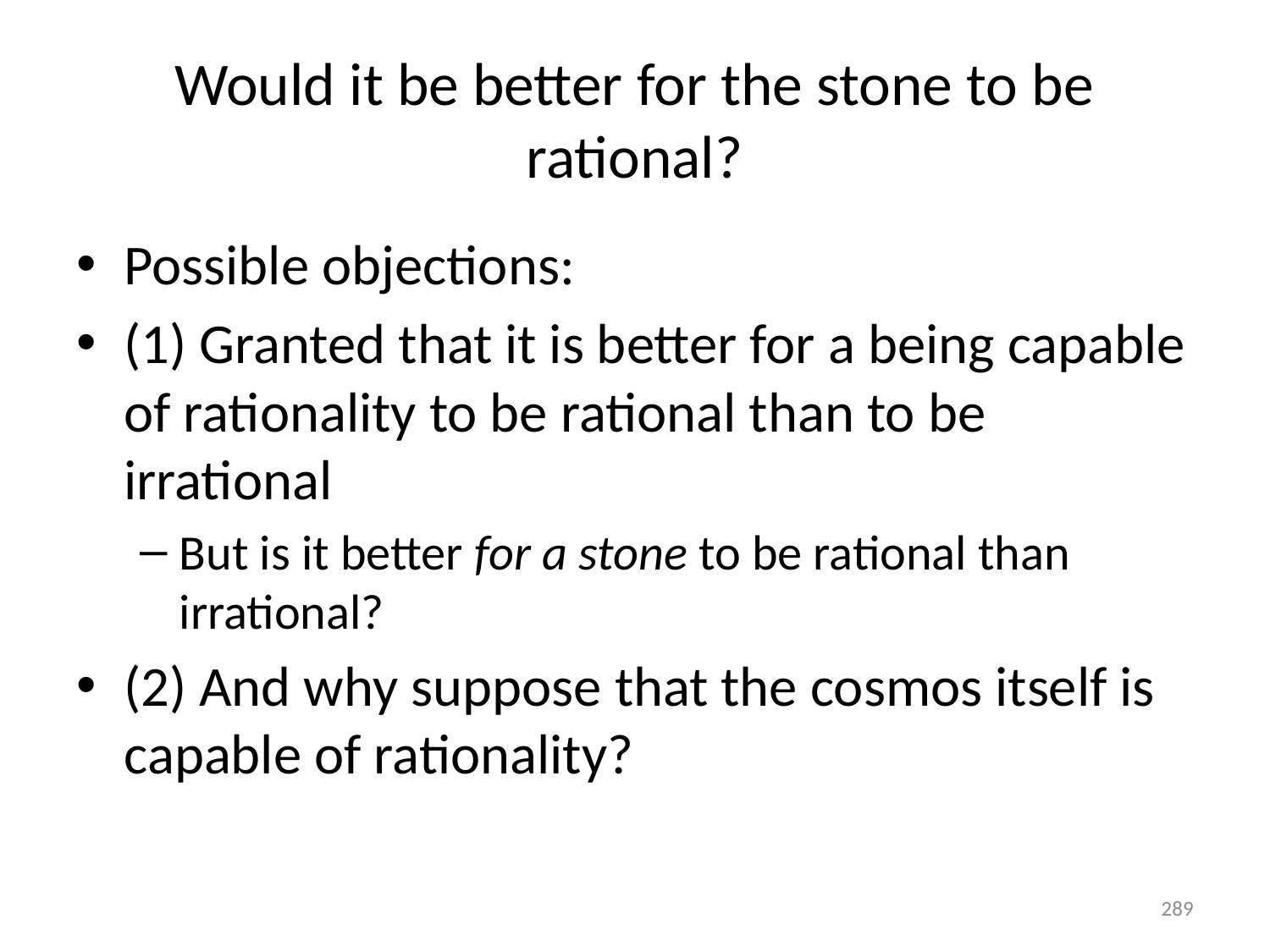

# Would it be better for the stone to be rational?
Possible objections:
(1) Granted that it is better for a being capable of rationality to be rational than to be irrational
But is it better for a stone to be rational than irrational?
(2) And why suppose that the cosmos itself is capable of rationality?

289